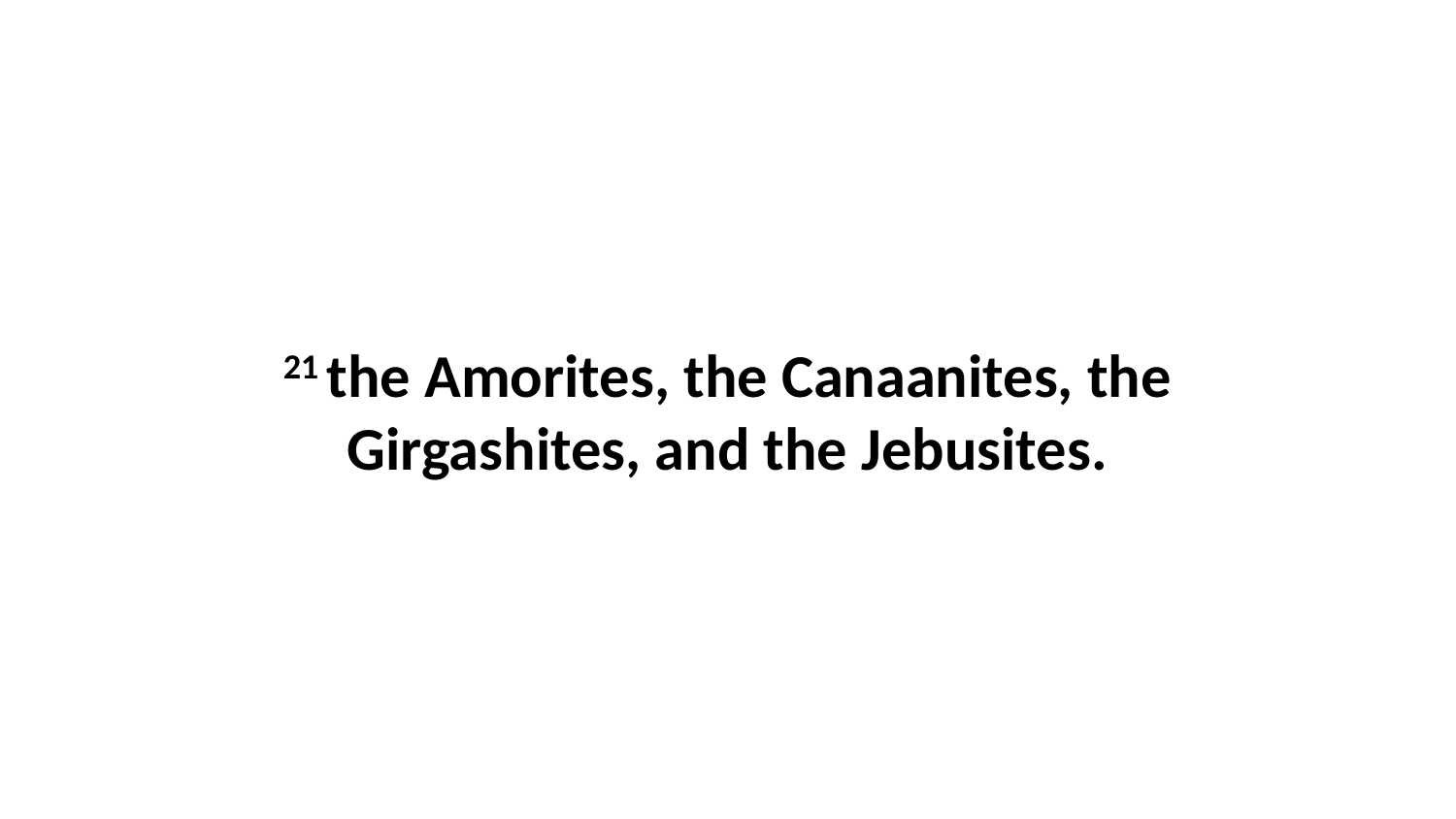

21 the Amorites, the Canaanites, the Girgashites, and the Jebusites.